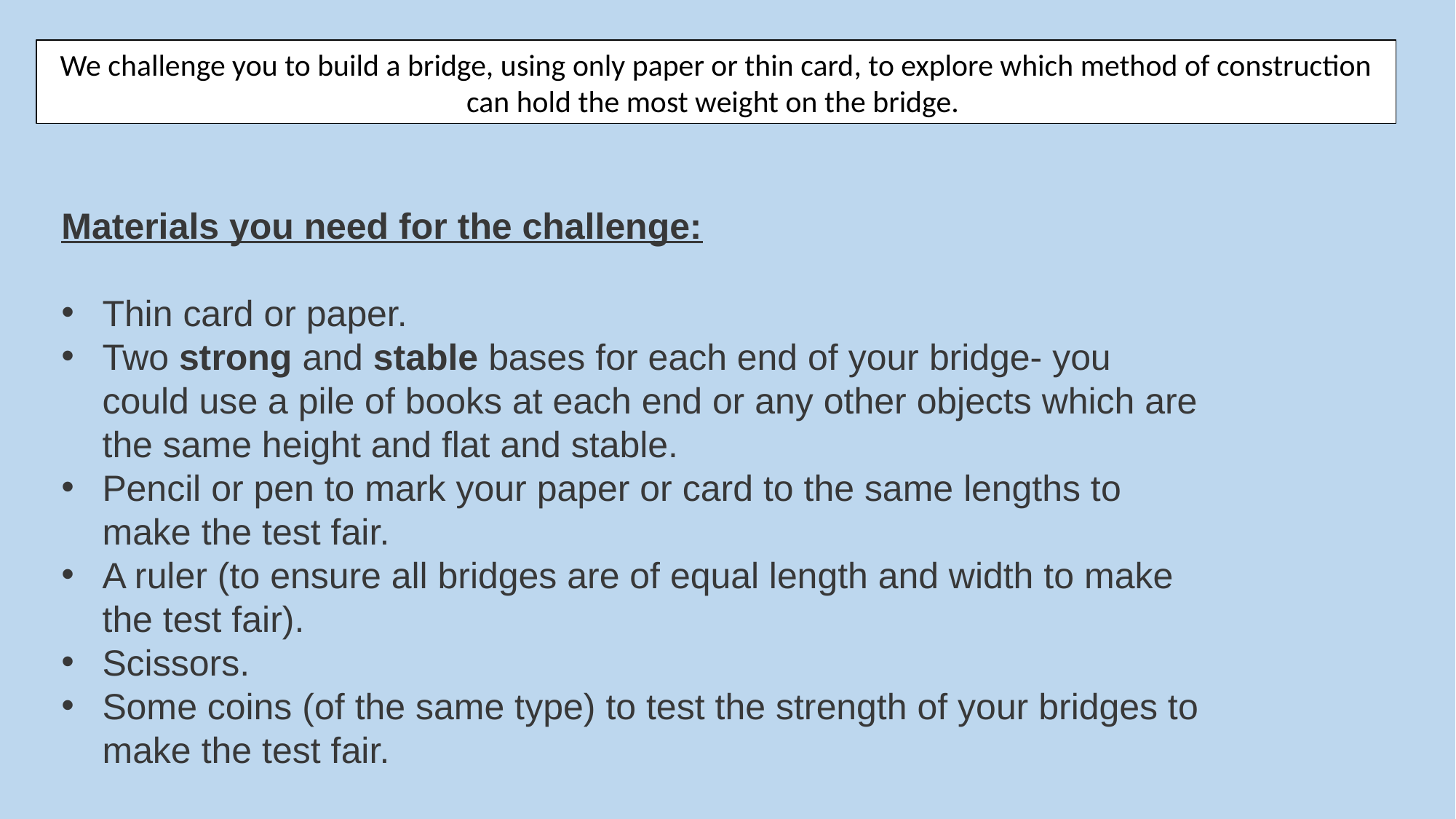

We challenge you to build a bridge, using only paper or thin card, to explore which method of construction can hold the most weight on the bridge.
Materials you need for the challenge:

Thin card or paper.
Two strong and stable bases for each end of your bridge- you could use a pile of books at each end or any other objects which are the same height and flat and stable.
Pencil or pen to mark your paper or card to the same lengths to make the test fair.
A ruler (to ensure all bridges are of equal length and width to make the test fair).
Scissors.
Some coins (of the same type) to test the strength of your bridges to make the test fair.